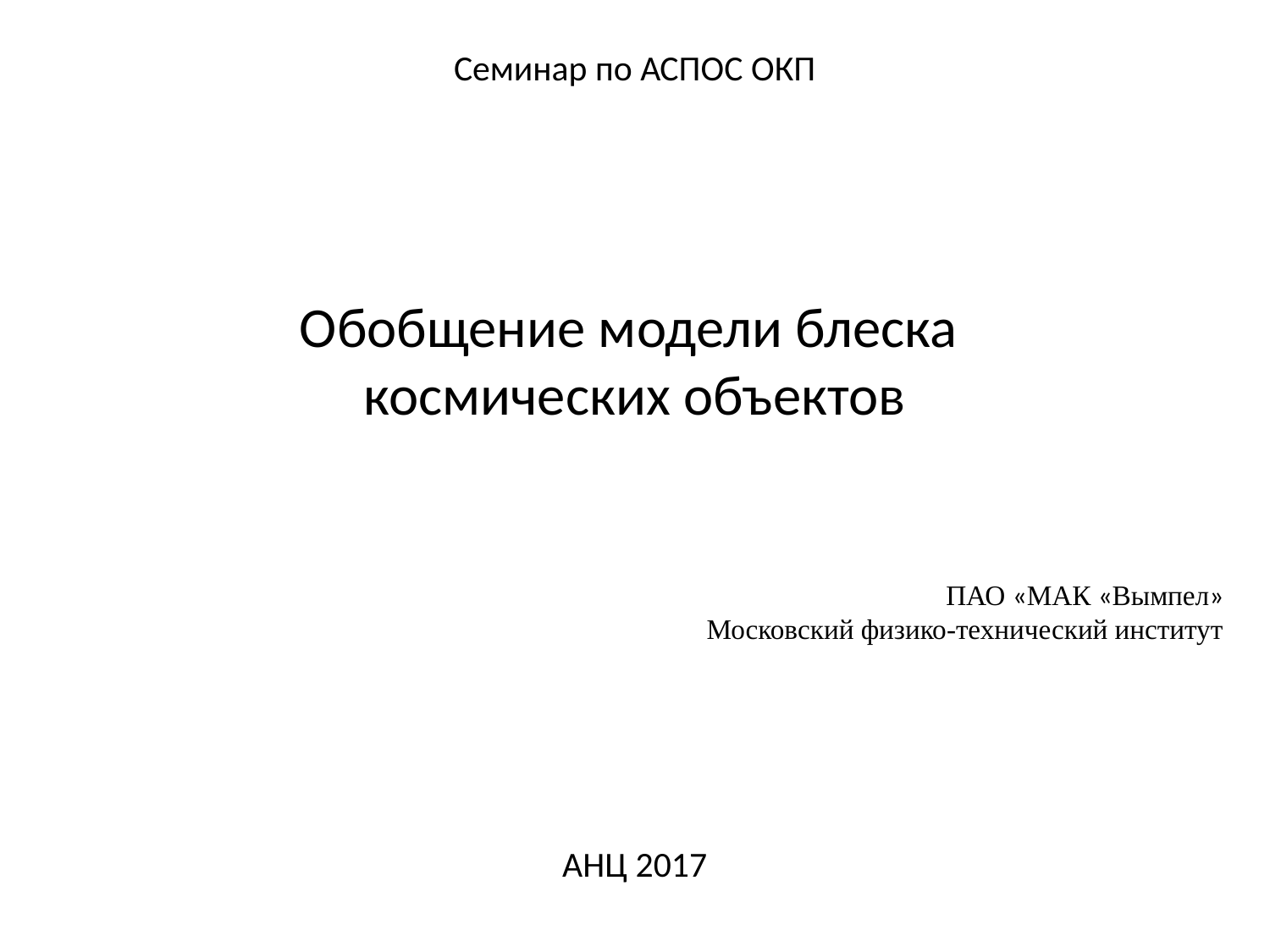

Семинар по АСПОС ОКП
Обобщение модели блеска
космических объектов
ПАО «МАК «Вымпел»
Московский физико-технический институт
АНЦ 2017